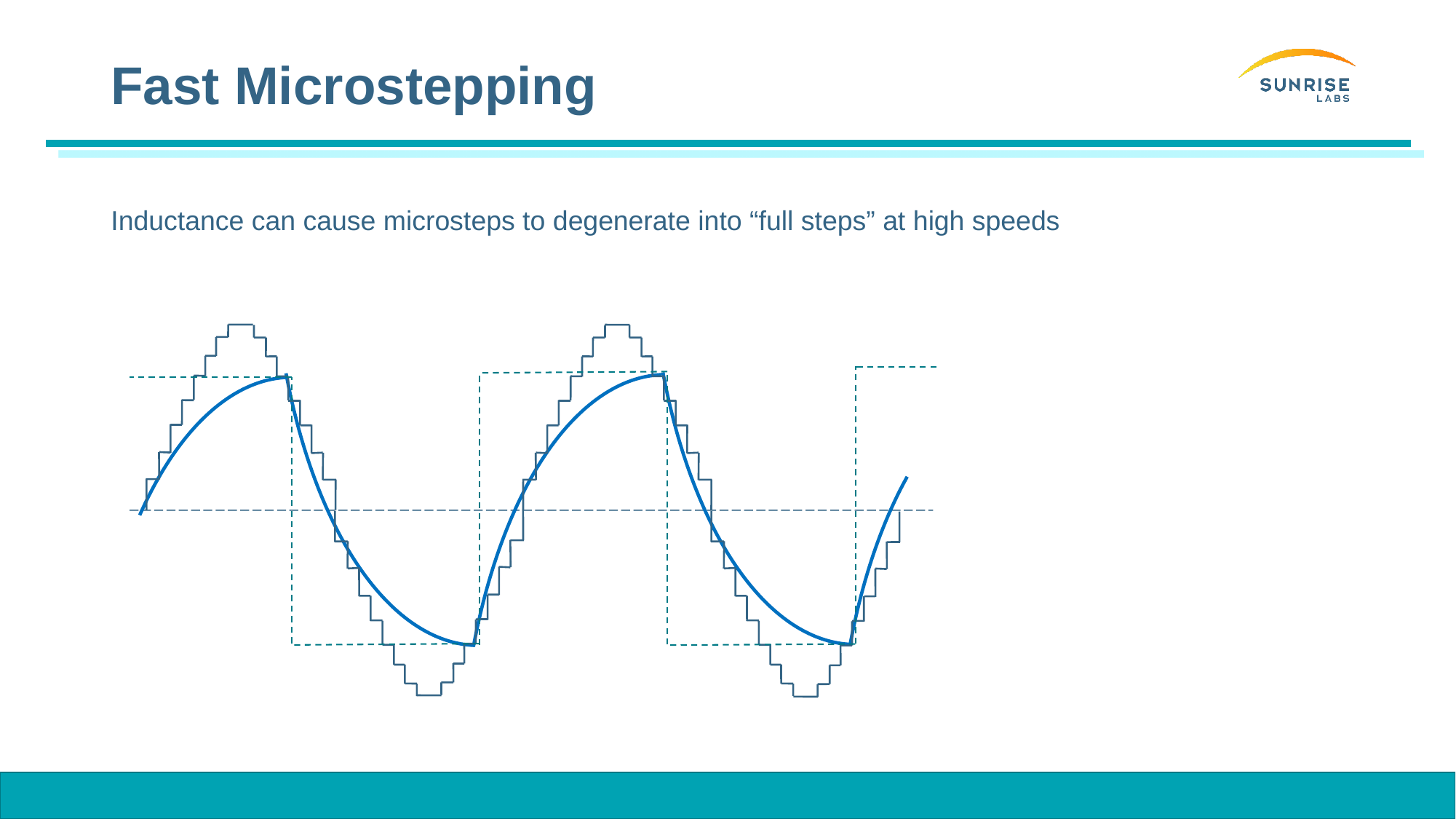

# Fast Microstepping
Inductance can cause microsteps to degenerate into “full steps” at high speeds